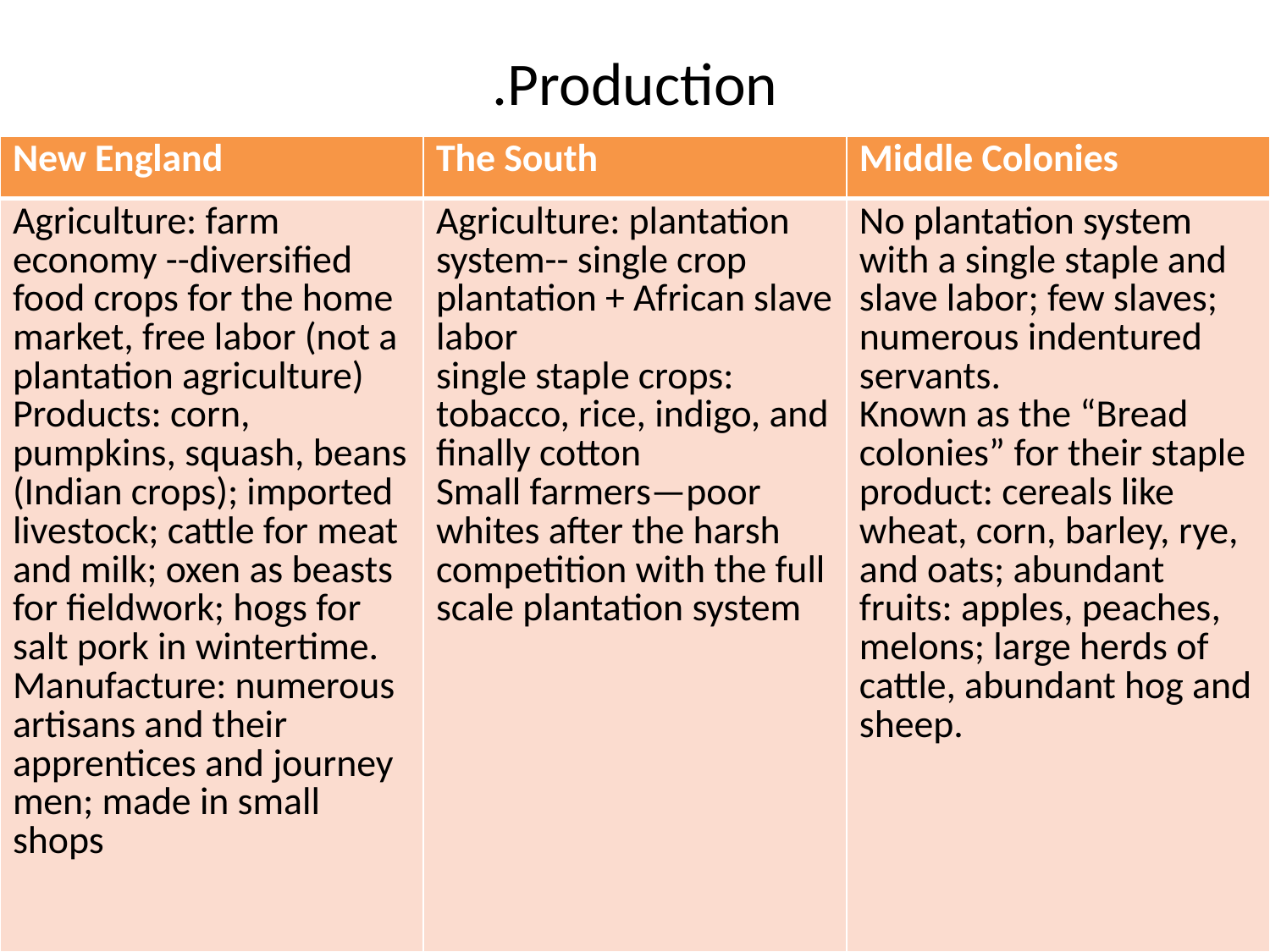

# .Production
| New England | The South | Middle Colonies |
| --- | --- | --- |
| Agriculture: farm economy --diversified food crops for the home market, free labor (not a plantation agriculture) Products: corn, pumpkins, squash, beans (Indian crops); imported livestock; cattle for meat and milk; oxen as beasts for fieldwork; hogs for salt pork in wintertime. Manufacture: numerous artisans and their apprentices and journey men; made in small shops | Agriculture: plantation system-- single crop plantation + African slave labor single staple crops: tobacco, rice, indigo, and finally cotton Small farmers—poor whites after the harsh competition with the full scale plantation system | No plantation system with a single staple and slave labor; few slaves; numerous indentured servants. Known as the “Bread colonies” for their staple product: cereals like wheat, corn, barley, rye, and oats; abundant fruits: apples, peaches, melons; large herds of cattle, abundant hog and sheep. |